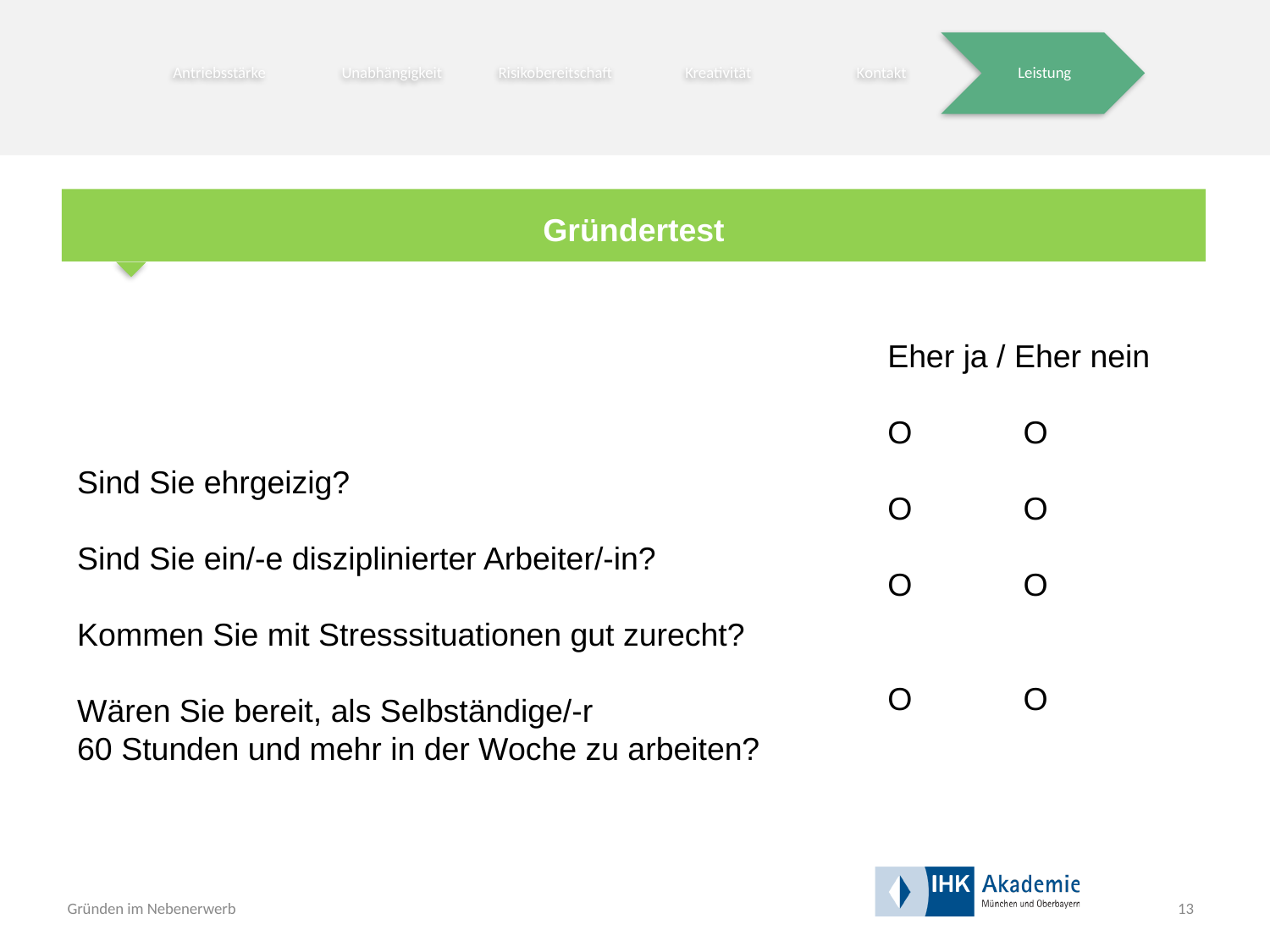

Antriebsstärke
Unabhängigkeit
Risikobereitschaft
Kreativität
Kontakt
Leistung
Gründertest

Sind Sie ehrgeizig?

Sind Sie ein/-e disziplinierter Arbeiter/-in?

Kommen Sie mit Stresssituationen gut zurecht?

Wären Sie bereit, als Selbständige/-r
60 Stunden und mehr in der Woche zu arbeiten?
Eher ja / Eher nein

O	 O

O	 O

O	 O

O	 O
13
Gründen im Nebenerwerb